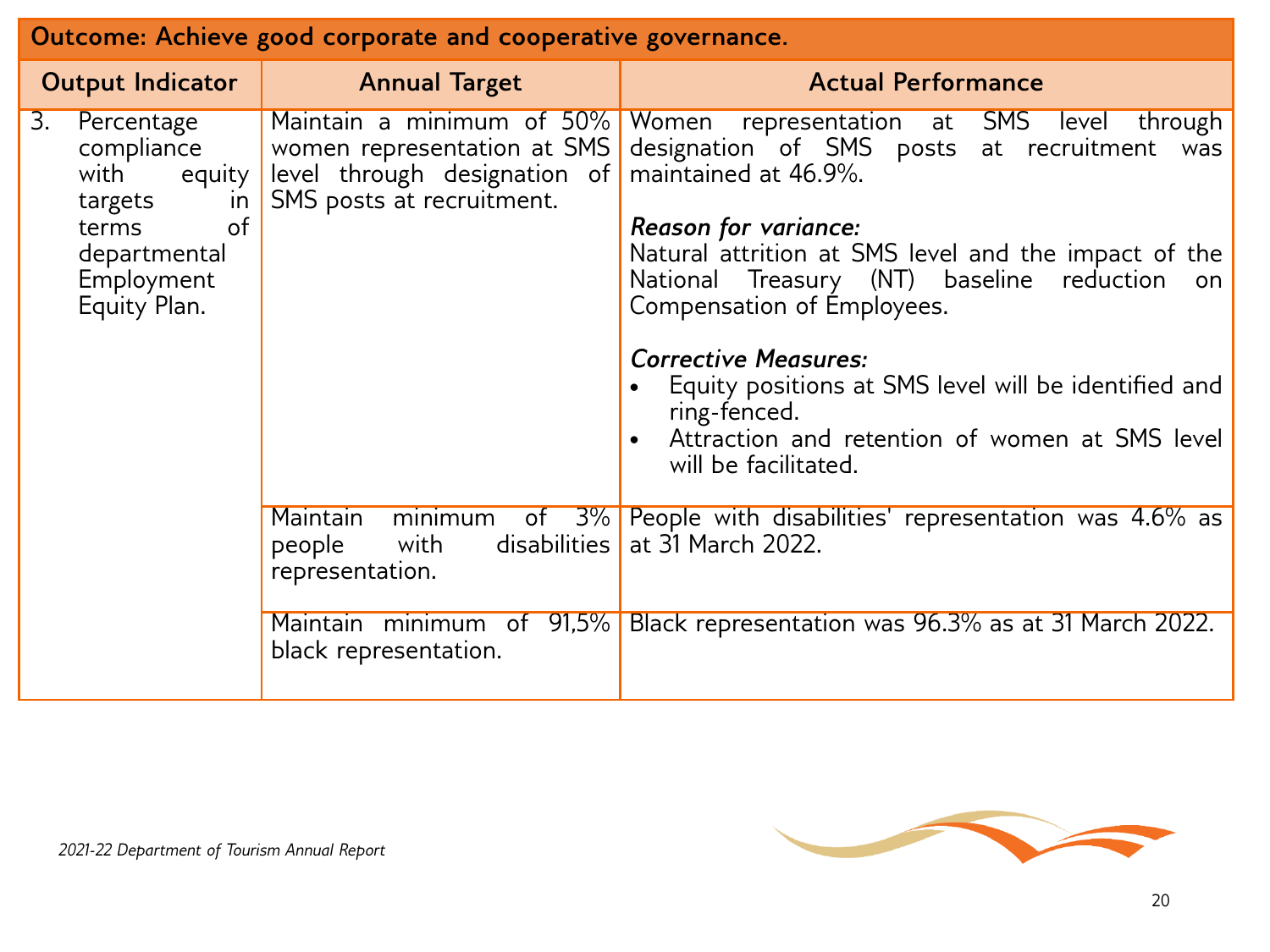

| Outcome: Achieve good corporate and cooperative governance. |  |  |
| --- | --- | --- |
| Output Indicator | Annual Target | Actual Performance |
| Percentage compliance with equity targets in terms of departmental Employment Equity Plan. | Maintain a minimum of 50% women representation at SMS level through designation of SMS posts at recruitment. | Women representation at SMS level through designation of SMS posts at recruitment was maintained at 46.9%. Reason for variance: Natural attrition at SMS level and the impact of the National Treasury (NT) baseline reduction on Compensation of Employees. Corrective Measures: Equity positions at SMS level will be identified and ring-fenced. Attraction and retention of women at SMS level will be facilitated. |
|  | Maintain minimum of 3% people with disabilities representation. | People with disabilities' representation was 4.6% as at 31 March 2022. |
|  | Maintain minimum of 91,5% black representation. | Black representation was 96.3% as at 31 March 2022. |

2021-22 Department of Tourism Annual Report
20